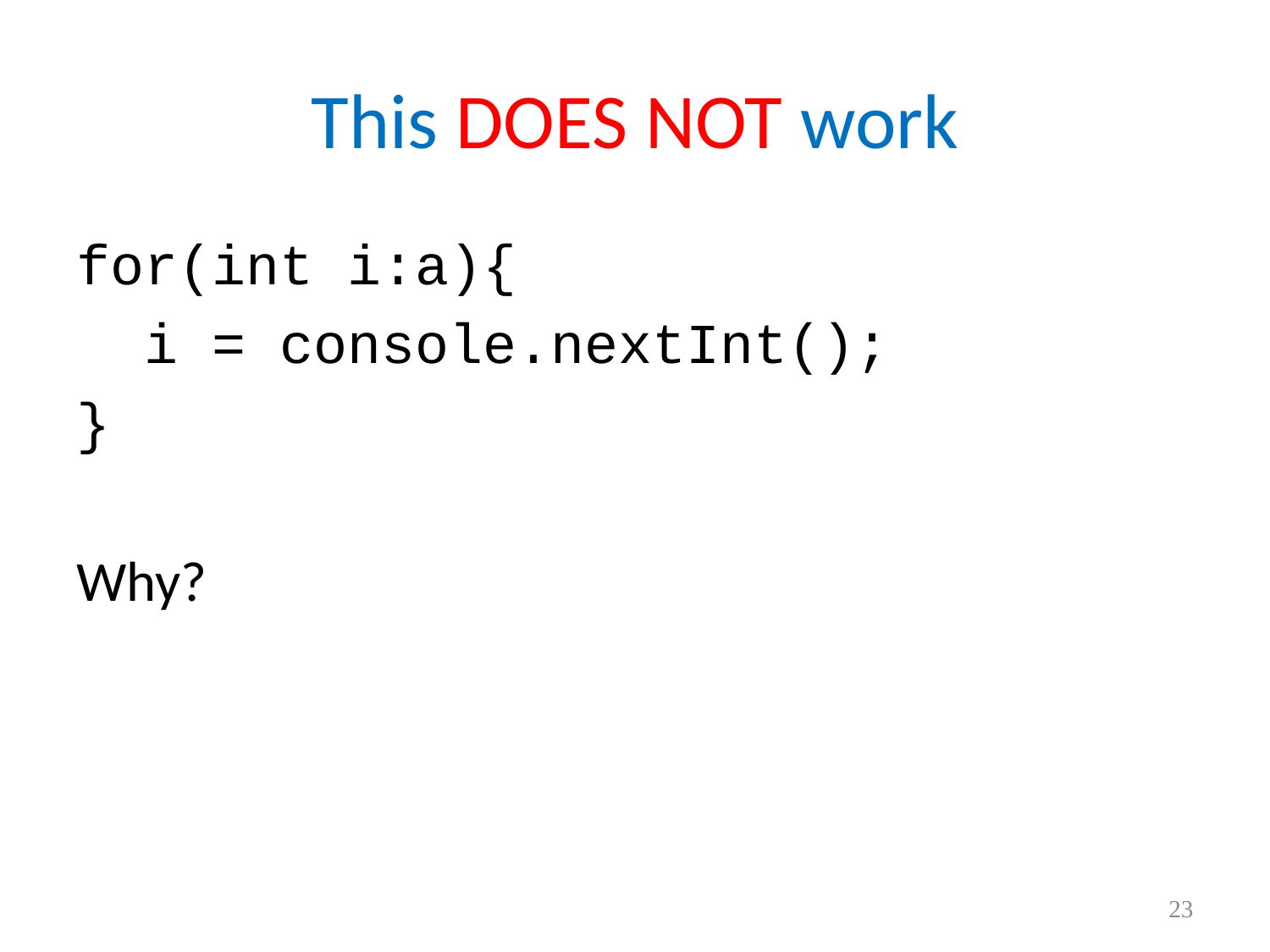

# This DOES NOT work
for(int i:a){
  i = console.nextInt();
}

Why?
23